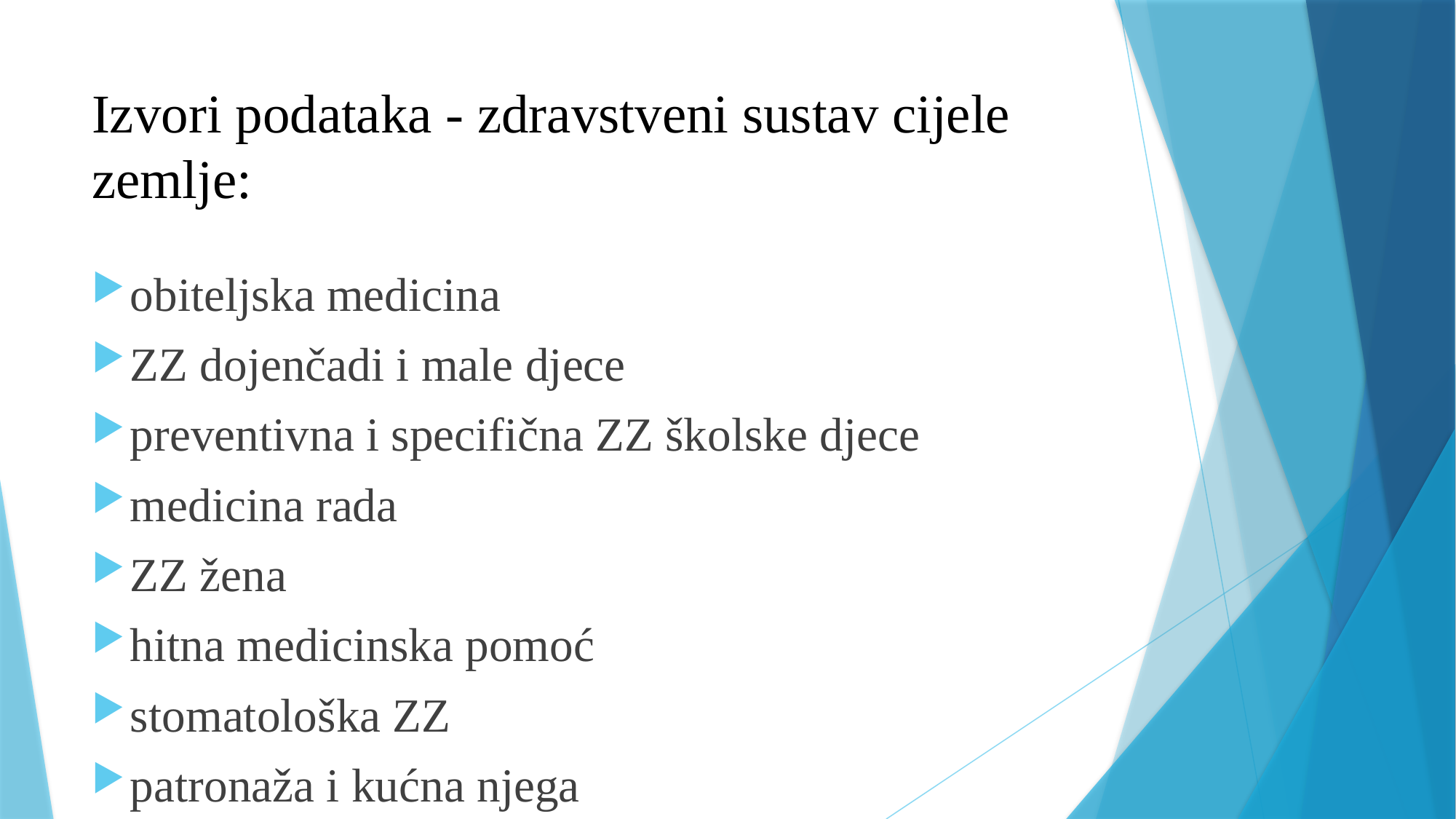

# Izvori podataka - zdravstveni sustav cijele zemlje:
obiteljska medicina
ZZ dojenčadi i male djece
preventivna i specifična ZZ školske djece
medicina rada
ZZ žena
hitna medicinska pomoć
stomatološka ZZ
patronaža i kućna njega